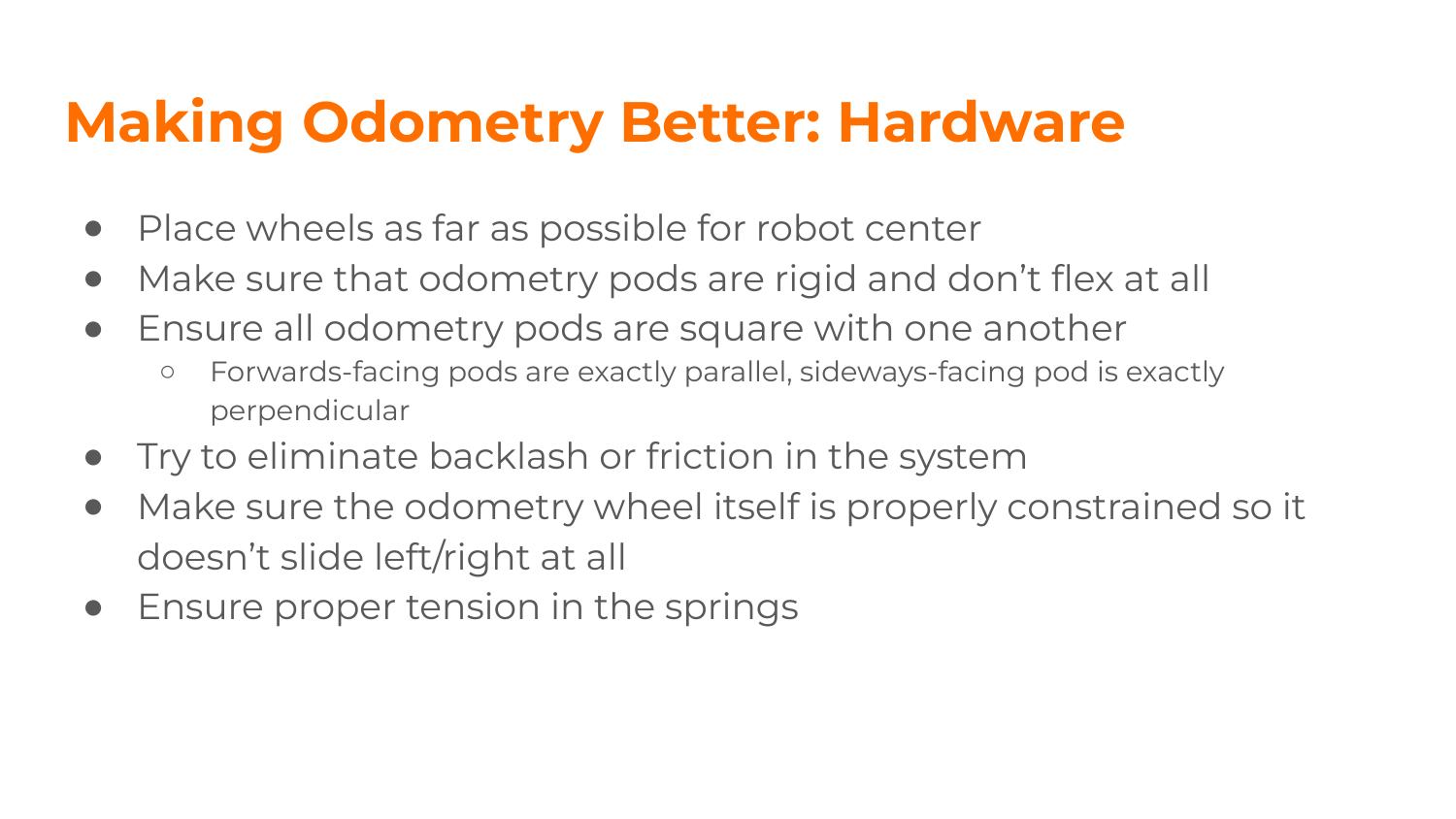

# Making Odometry Better: Hardware
Place wheels as far as possible for robot center
Make sure that odometry pods are rigid and don’t flex at all
Ensure all odometry pods are square with one another
Forwards-facing pods are exactly parallel, sideways-facing pod is exactly perpendicular
Try to eliminate backlash or friction in the system
Make sure the odometry wheel itself is properly constrained so it doesn’t slide left/right at all
Ensure proper tension in the springs